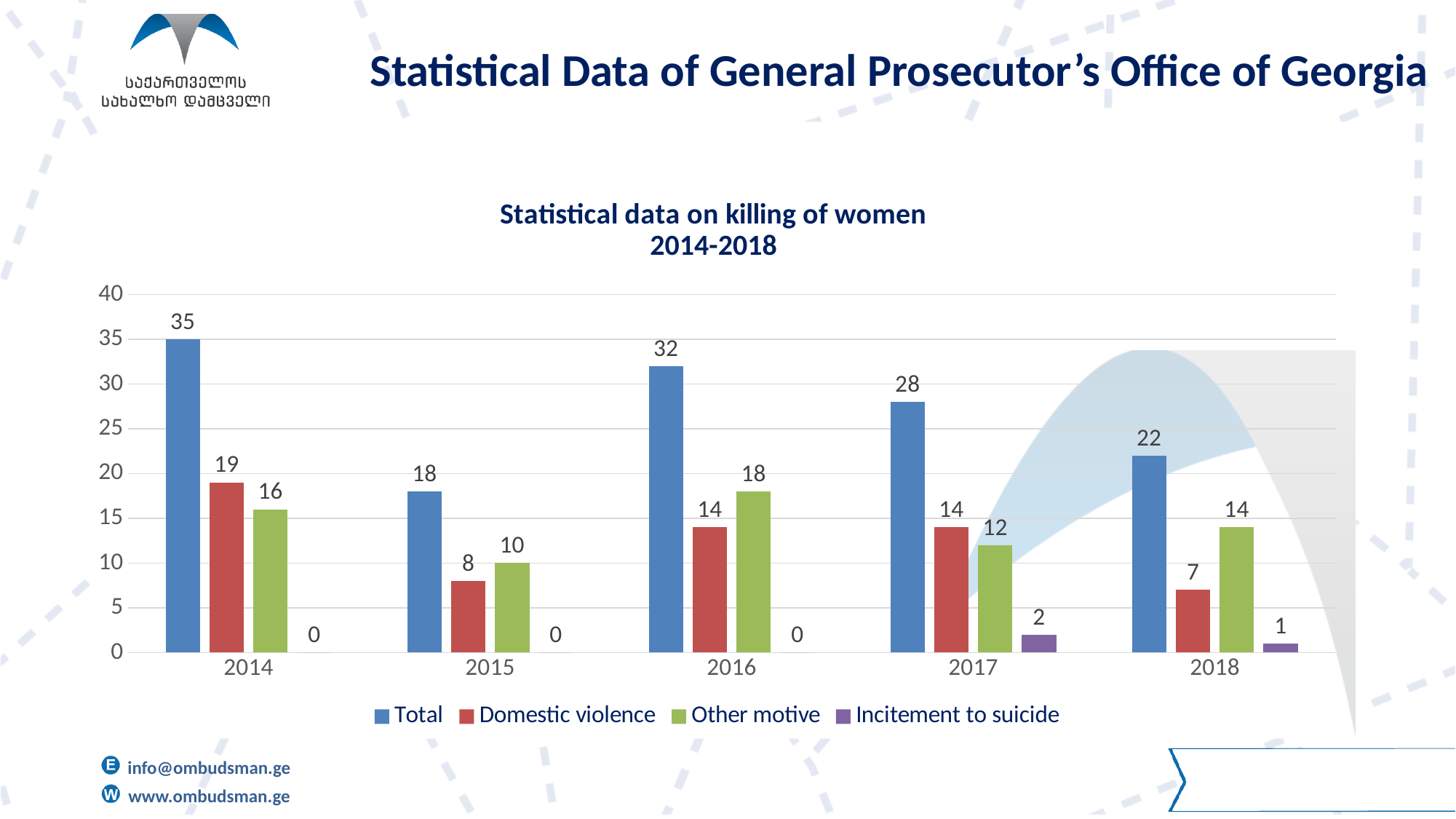

# Statistical Data of General Prosecutor’s Office of Georgia

### Chart: Statistical data on killing of women 2014-2018

| Category | Total | Domestic violence | Other motive | Incitement to suicide |
|---|---|---|---|---|
| 2014 | 35.0 | 19.0 | 16.0 | 0.0 |
| 2015 | 18.0 | 8.0 | 10.0 | 0.0 |
| 2016 | 32.0 | 14.0 | 18.0 | 0.0 |
| 2017 | 28.0 | 14.0 | 12.0 | 2.0 |
| 2018 | 22.0 | 7.0 | 14.0 | 1.0 |